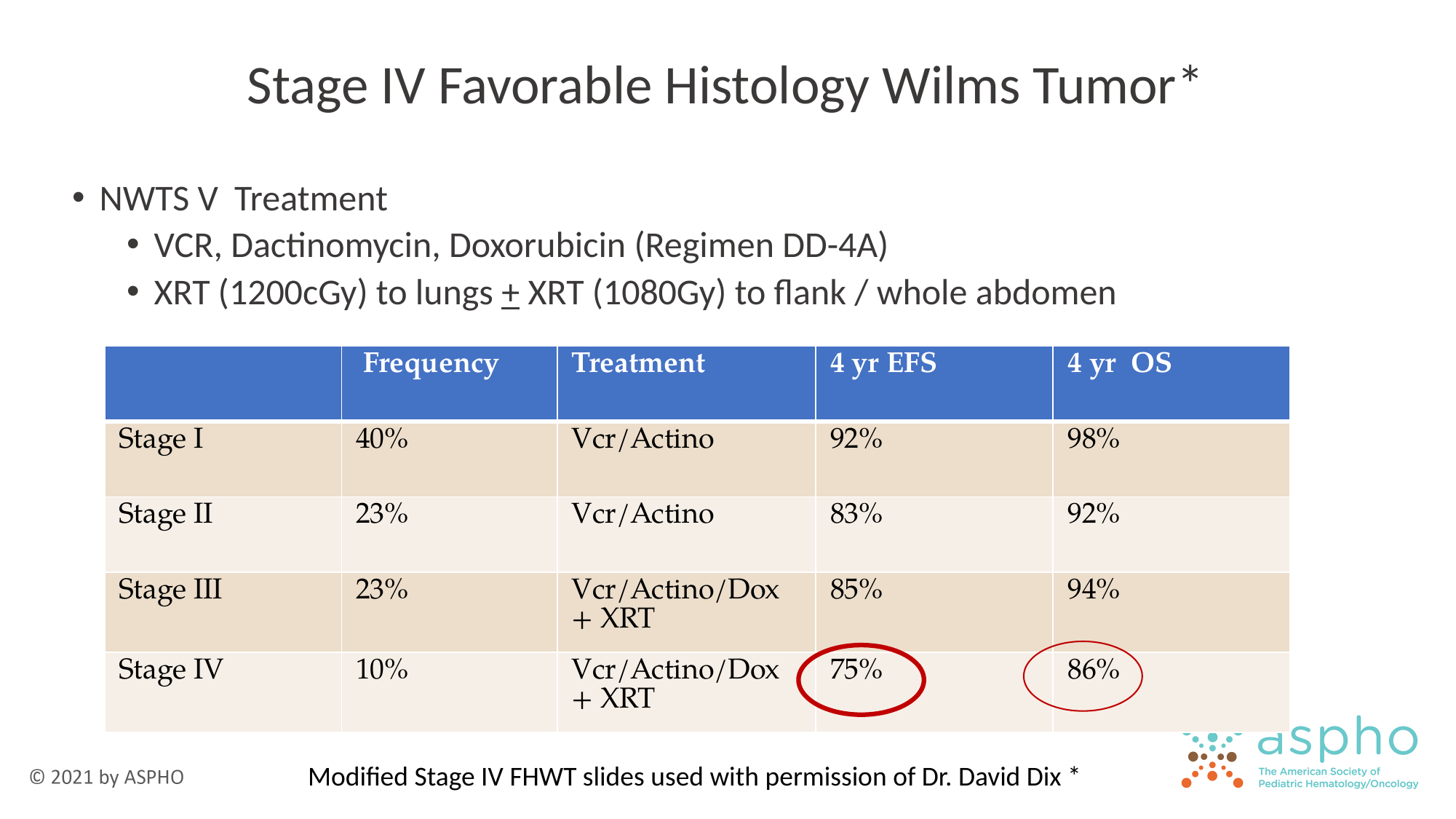

# Stage IV Favorable Histology Wilms Tumor*
NWTS V  Treatment
VCR, Dactinomycin, Doxorubicin (Regimen DD-4A)
XRT (1200cGy) to lungs + XRT (1080Gy) to flank / whole abdomen

|  | Frequency | Treatment | 4 yr EFS | 4 yr OS |
| --- | --- | --- | --- | --- |
| Stage I | 40% | Vcr/Actino | 92% | 98% |
| Stage II | 23% | Vcr/Actino | 83% | 92% |
| Stage III | 23% | Vcr/Actino/Dox + XRT | 85% | 94% |
| Stage IV | 10% | Vcr/Actino/Dox + XRT | 75% | 86% |

Modified Stage IV FHWT slides used with permission of Dr. David Dix *